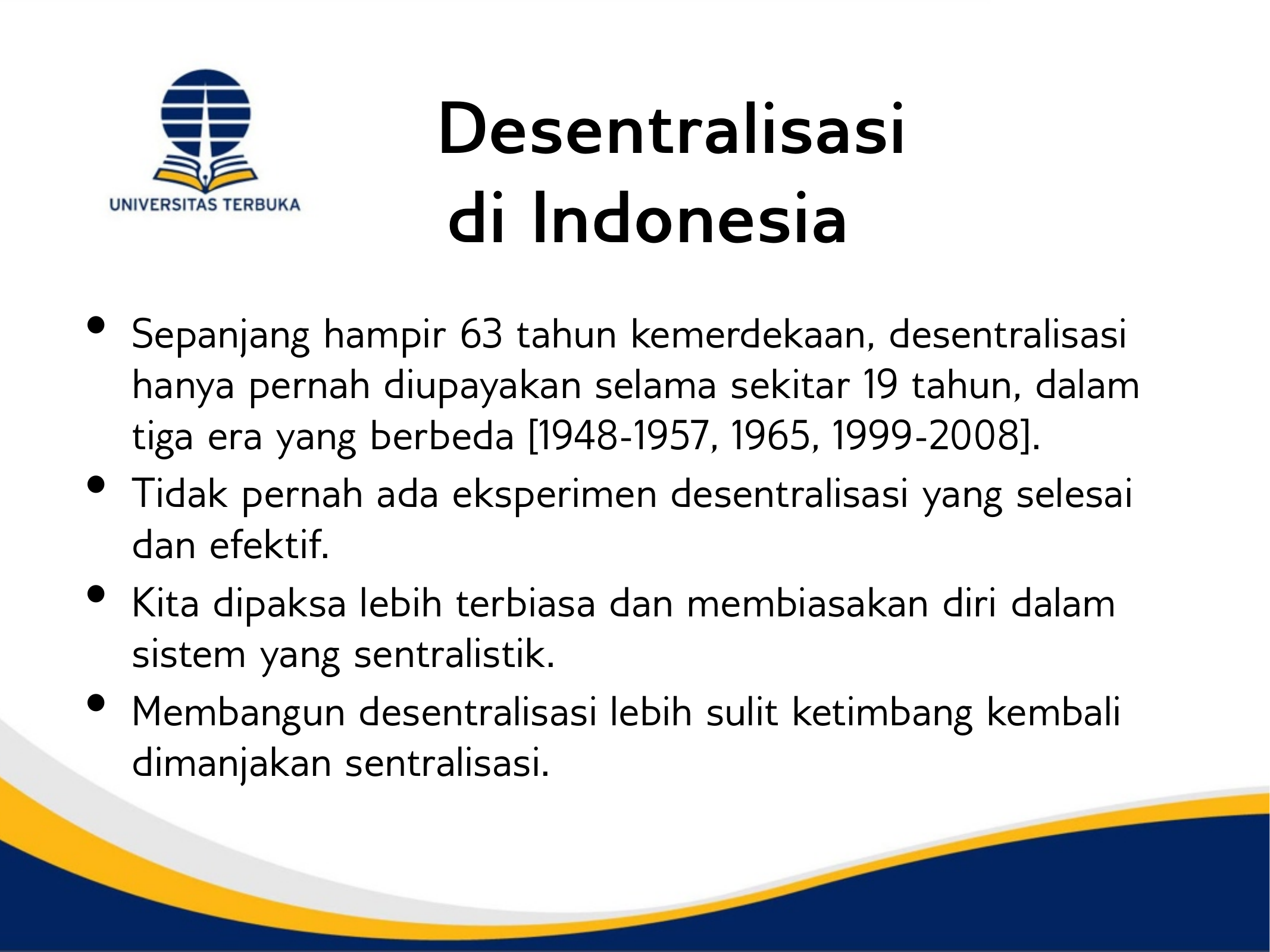

Desentralisasi
di Indonesia
Sepanjang hampir 63 tahun kemerdekaan, desentralisasi hanya pernah diupayakan selama sekitar 19 tahun, dalam tiga era yang berbeda [1948-1957, 1965, 1999-2008].
Tidak pernah ada eksperimen desentralisasi yang selesai dan efektif.
Kita dipaksa lebih terbiasa dan membiasakan diri dalam sistem yang sentralistik.
Membangun desentralisasi lebih sulit ketimbang kembali dimanjakan sentralisasi.